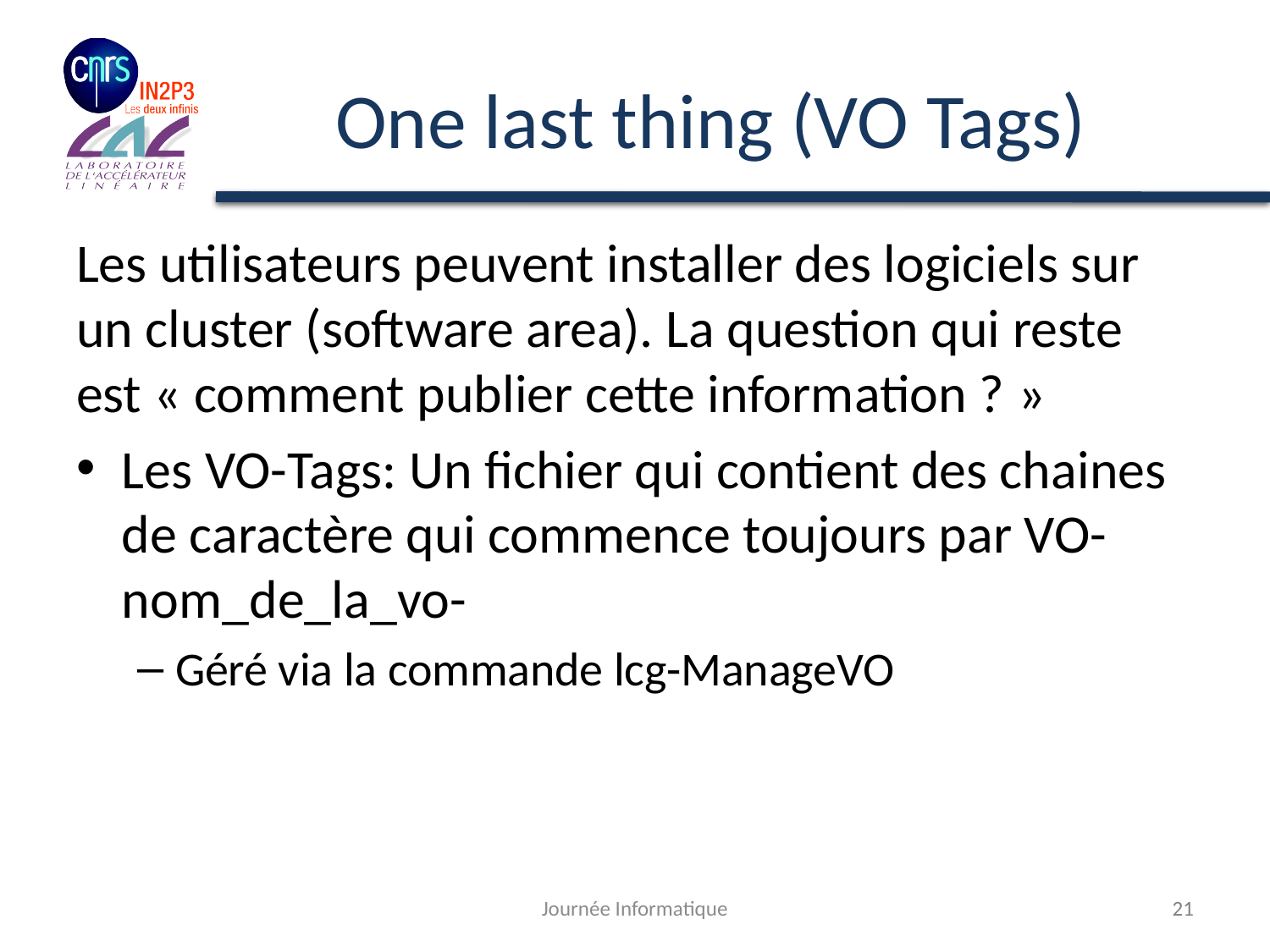

# One last thing (VO Tags)
Les utilisateurs peuvent installer des logiciels sur un cluster (software area). La question qui reste est « comment publier cette information ? »
Les VO-Tags: Un fichier qui contient des chaines de caractère qui commence toujours par VO-nom_de_la_vo-
Géré via la commande lcg-ManageVO
Journée Informatique
21